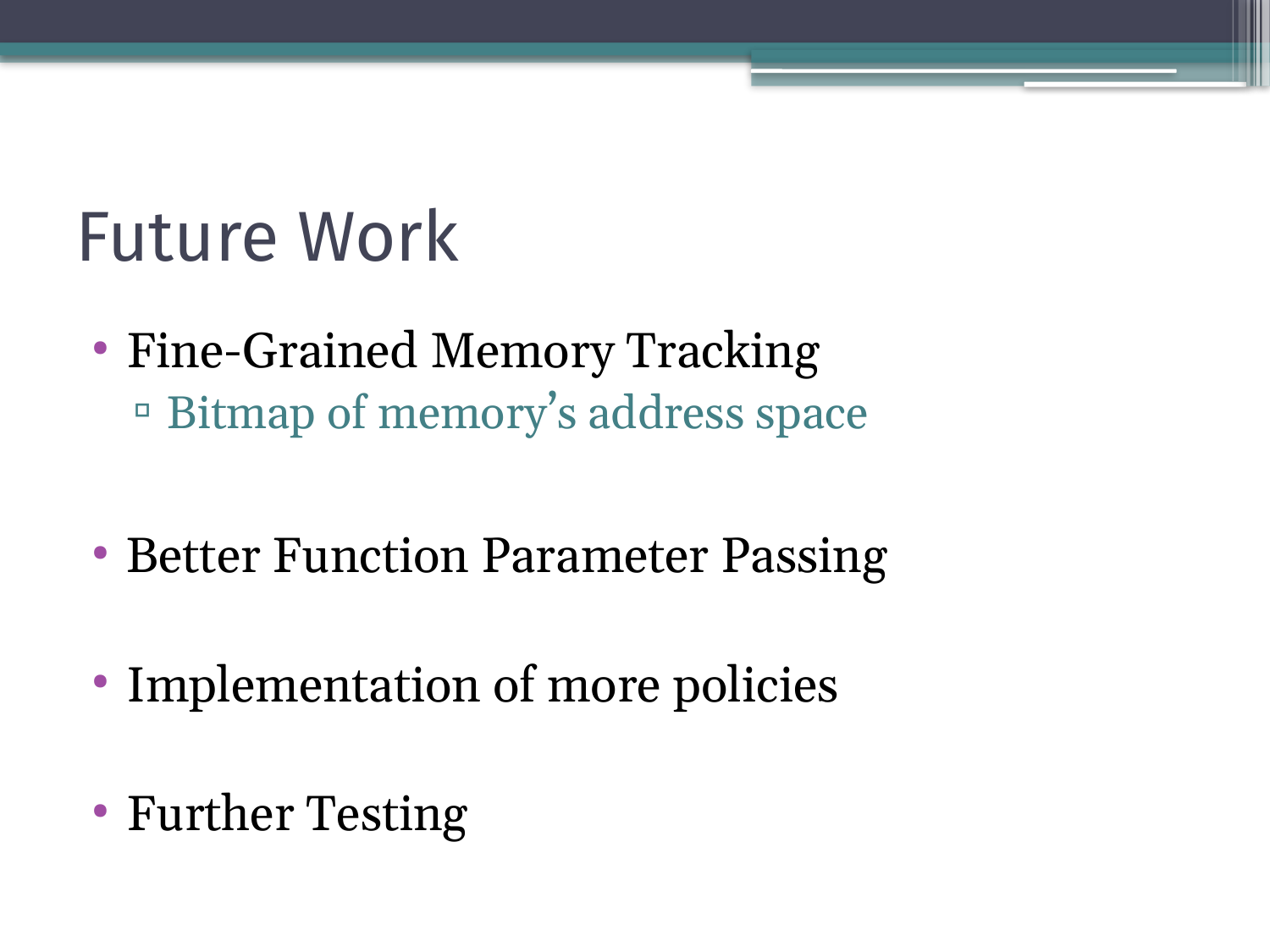

# Future Work
Fine-Grained Memory Tracking
Bitmap of memory’s address space

Better Function Parameter Passing

Implementation of more policies

Further Testing